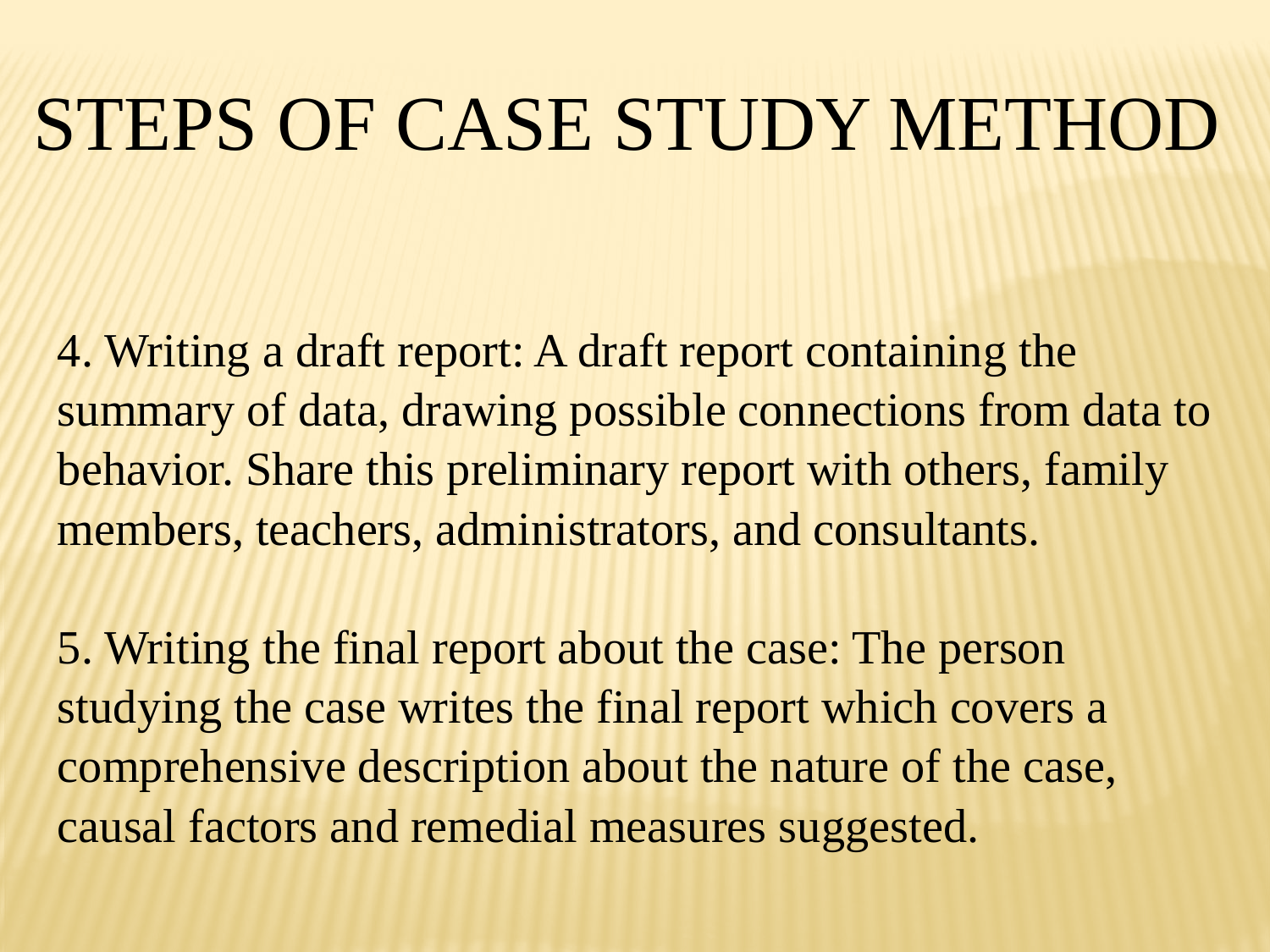

Steps of case study method
4. Writing a draft report: A draft report containing the summary of data, drawing possible connections from data to behavior. Share this preliminary report with others, family members, teachers, administrators, and consultants.

5. Writing the final report about the case: The person studying the case writes the final report which covers a comprehensive description about the nature of the case, causal factors and remedial measures suggested.